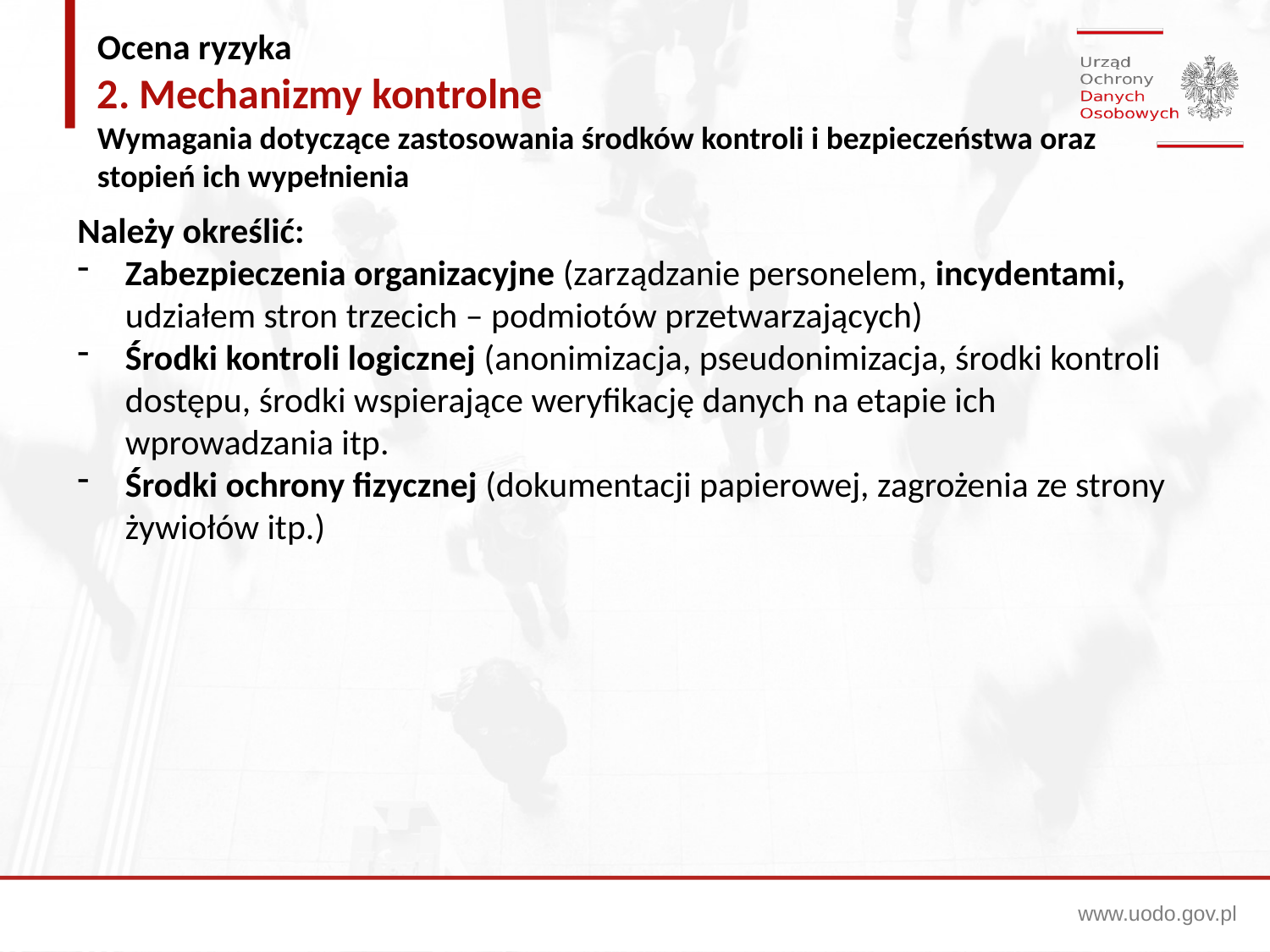

Ocena ryzyka
2. Mechanizmy kontrolne
Wymagania dotyczące zastosowania środków kontroli i bezpieczeństwa oraz stopień ich wypełnienia
Należy określić:
Zabezpieczenia organizacyjne (zarządzanie personelem, incydentami, udziałem stron trzecich – podmiotów przetwarzających)
Środki kontroli logicznej (anonimizacja, pseudonimizacja, środki kontroli dostępu, środki wspierające weryfikację danych na etapie ich wprowadzania itp.
Środki ochrony fizycznej (dokumentacji papierowej, zagrożenia ze strony żywiołów itp.)